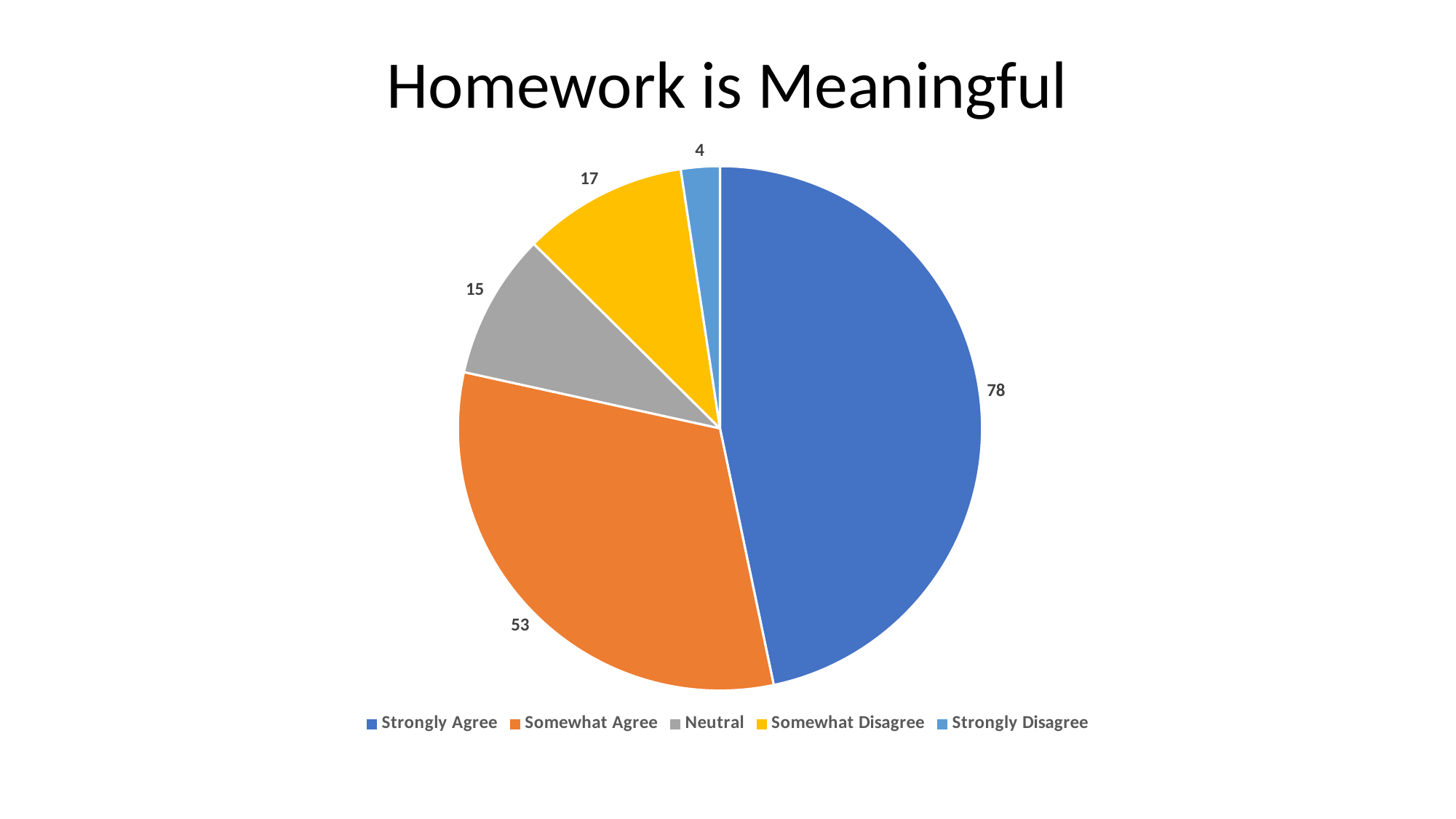

# Homework is Meaningful

### Chart

| Category | Sales |
|---|---|
| Strongly Agree | 78.0 |
| Somewhat Agree | 53.0 |
| Neutral | 15.0 |
| Somewhat Disagree | 17.0 |
| Strongly Disagree | 4.0 |